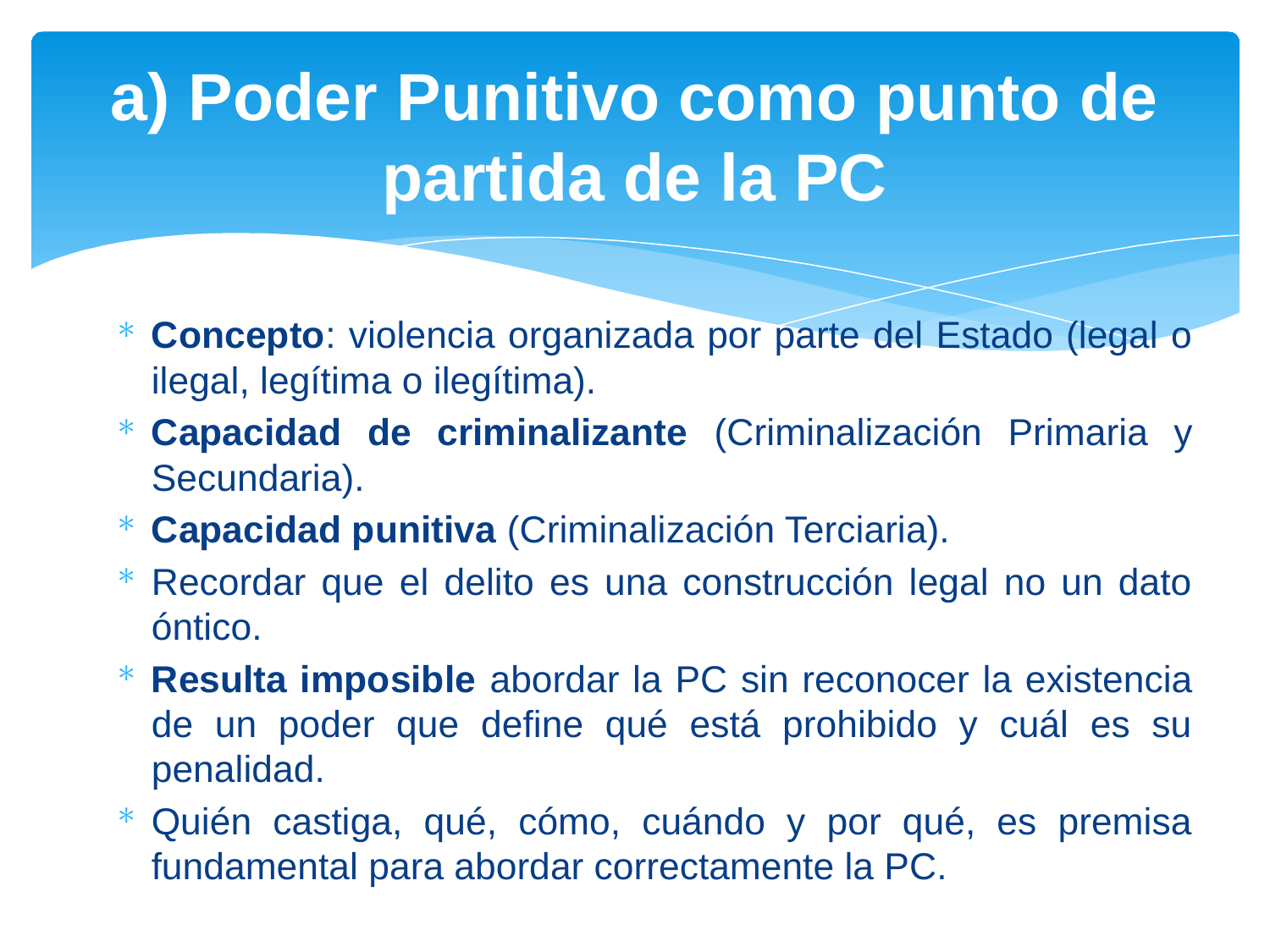

# a) Poder Punitivo como punto de partida de la PC

Concepto: violencia organizada por parte del Estado (legal o ilegal, legítima o ilegítima).
Capacidad de criminalizante (Criminalización Primaria y Secundaria).
Capacidad punitiva (Criminalización Terciaria).
Recordar que el delito es una construcción legal no un dato óntico.
Resulta imposible abordar la PC sin reconocer la existencia de un poder que define qué está prohibido y cuál es su penalidad.
Quién castiga, qué, cómo, cuándo y por qué, es premisa fundamental para abordar correctamente la PC.